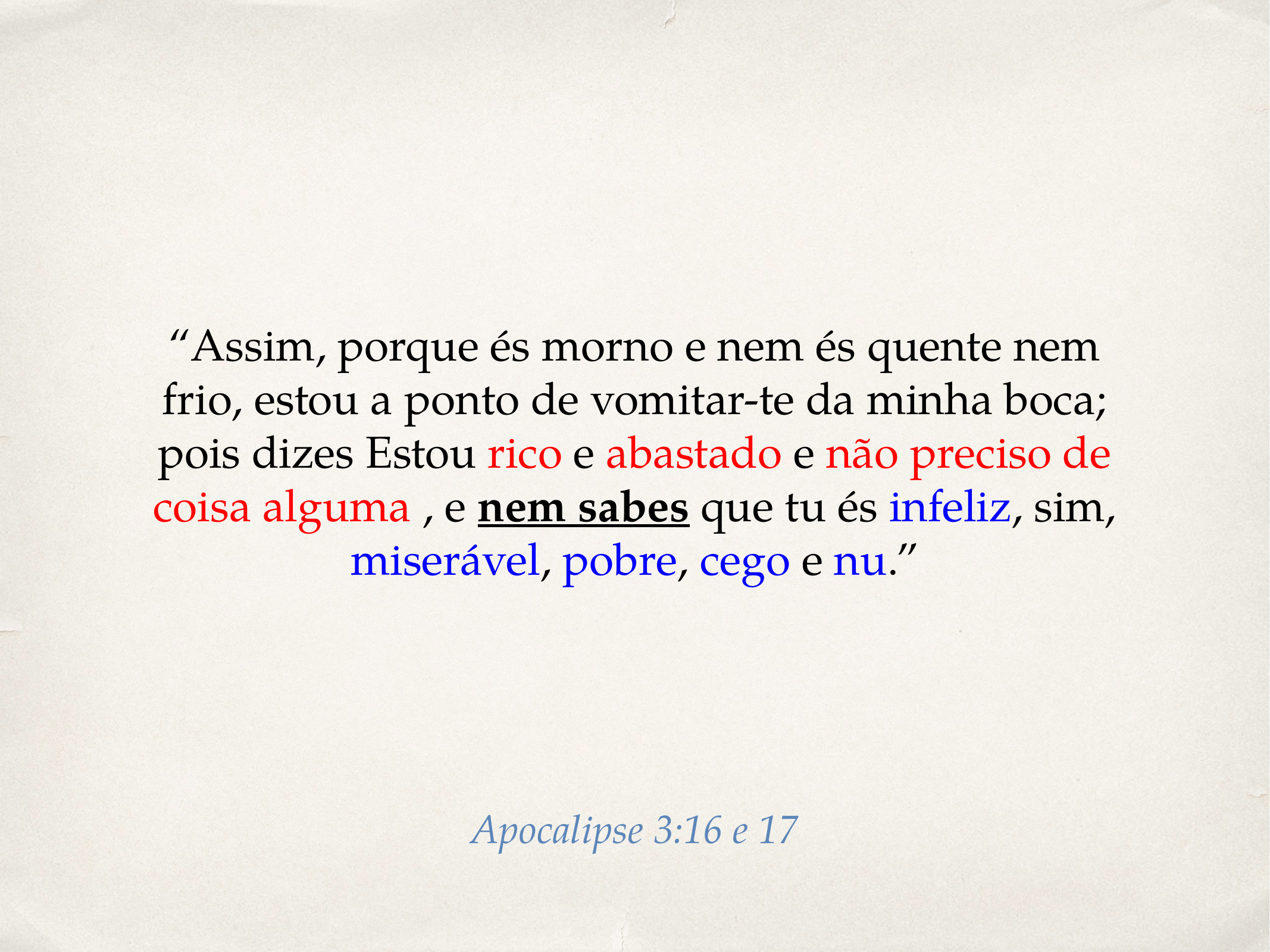

“Assim, porque és morno e nem és quente nem frio, estou a ponto de vomitar-te da minha boca; pois dizes Estou rico e abastado e não preciso de coisa alguma , e nem sabes que tu és infeliz, sim, miserável, pobre, cego e nu.”
Apocalipse 3:16 e 17